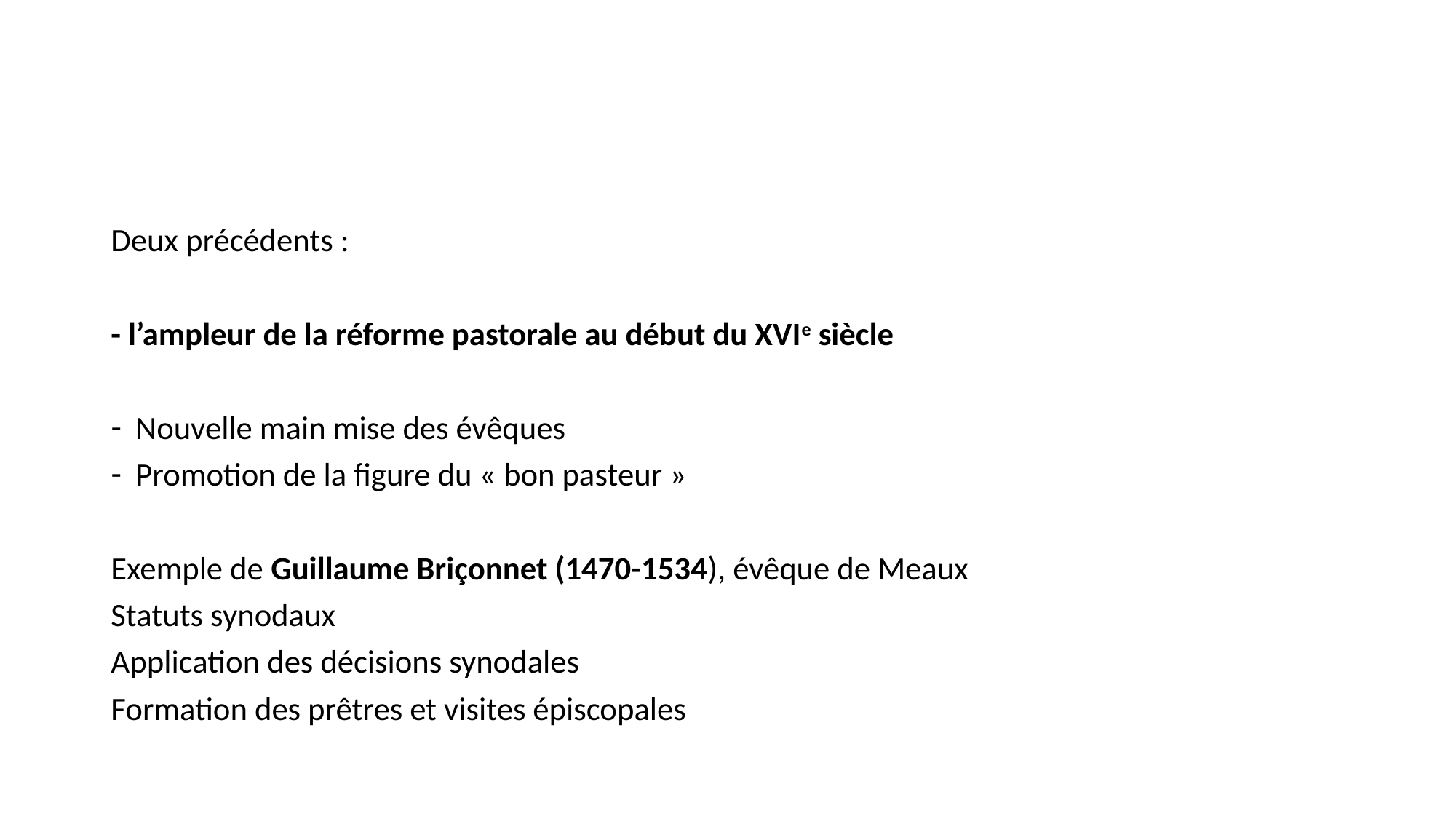

#
Deux précédents :

- l’ampleur de la réforme pastorale au début du XVIe siècle

Nouvelle main mise des évêques
Promotion de la figure du « bon pasteur »

Exemple de Guillaume Briçonnet (1470-1534), évêque de Meaux
Statuts synodaux
Application des décisions synodales
Formation des prêtres et visites épiscopales